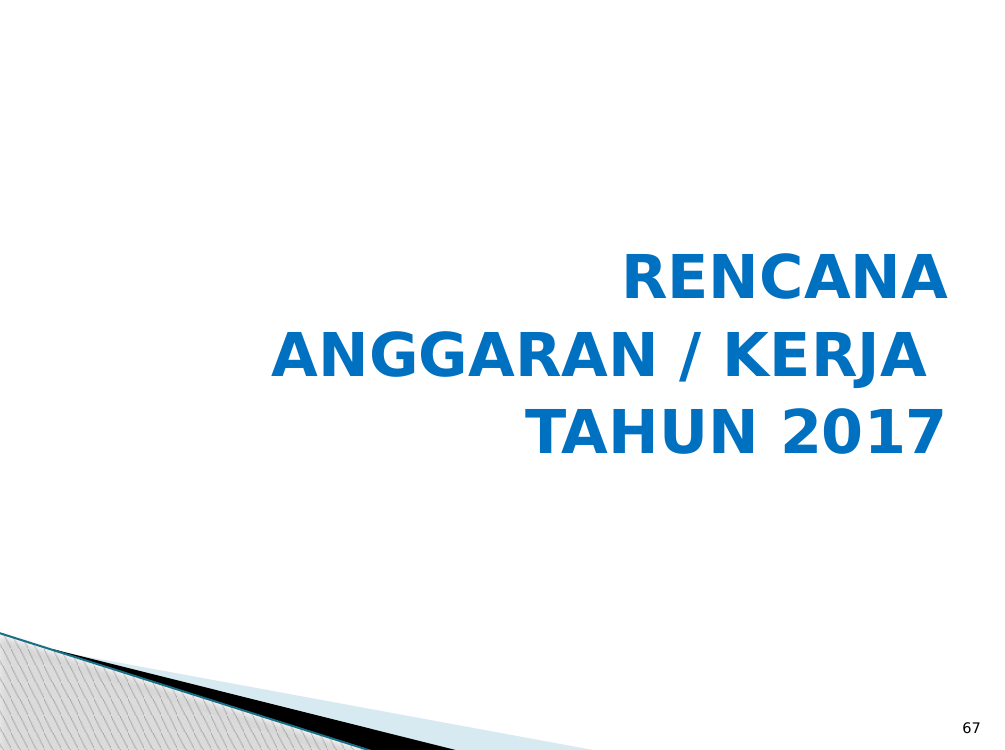

RENCANA
ANGGARAN / KERJA
TAHUN 2017
67